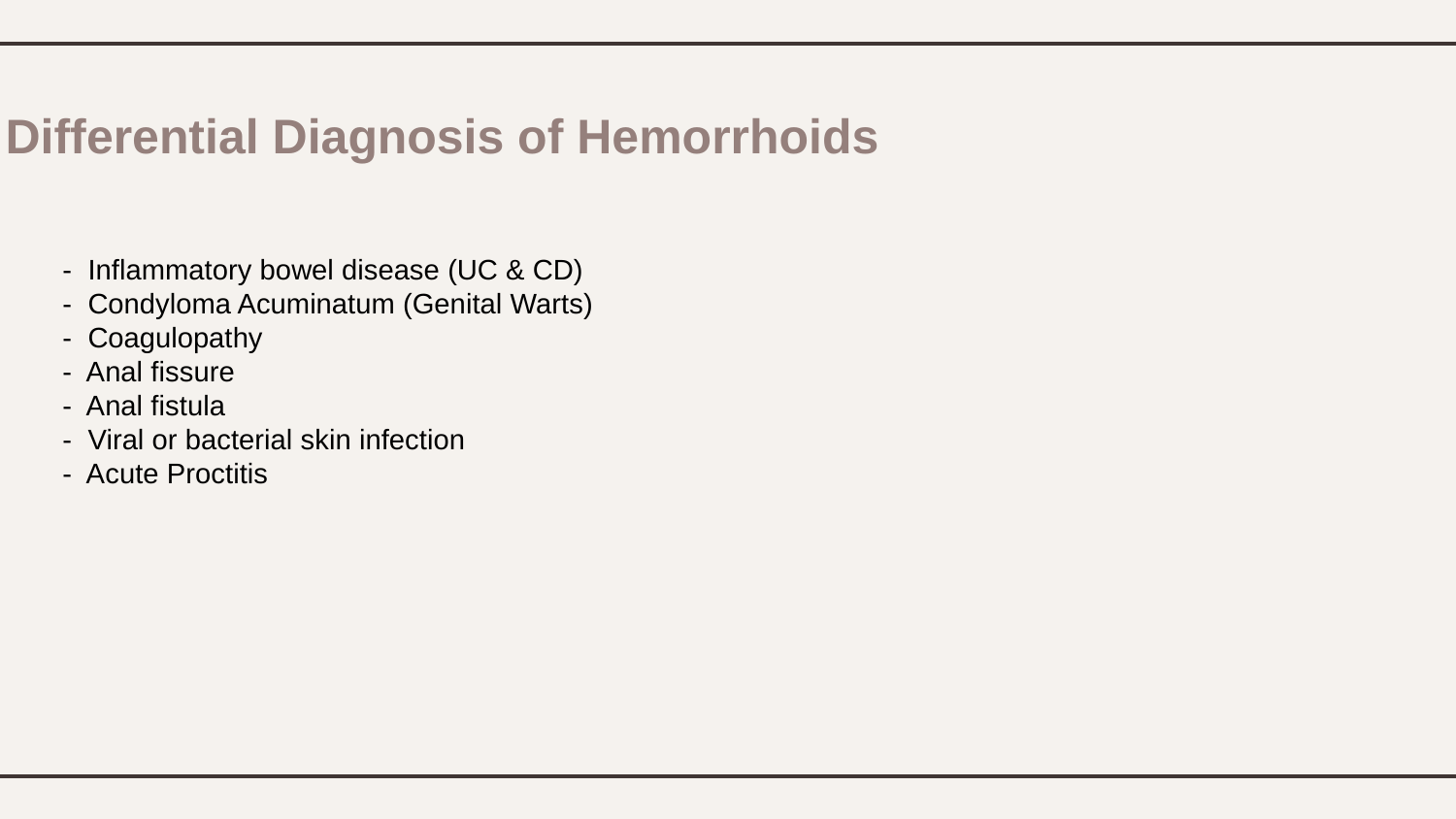

Differential Diagnosis of Hemorrhoids
-  Inflammatory bowel disease (UC & CD)
-  Condyloma Acuminatum (Genital Warts)
-  Coagulopathy
-  Anal fissure
-  Anal fistula
-  Viral or bacterial skin infection
-  Acute Proctitis